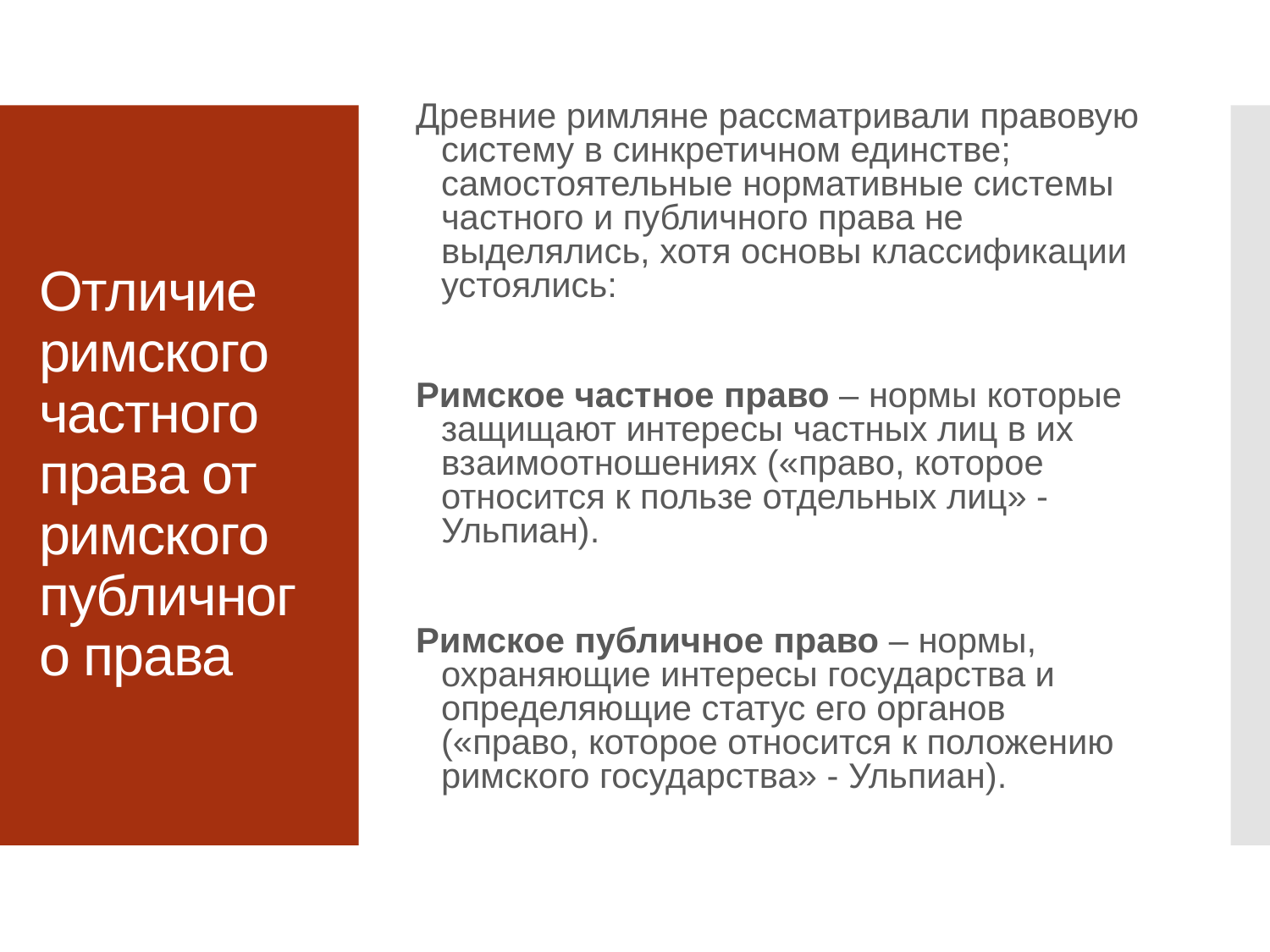

Древние римляне рассматривали правовую систему в синкретичном единстве; самостоятельные нормативные системы частного и публичного права не выделялись, хотя основы классификации устоялись:

Римское частное право – нормы которые защищают интересы частных лиц в их взаимоотношениях («право, которое относится к пользе отдельных лиц» - Ульпиан).

Римское публичное право – нормы, охраняющие интересы государства и определяющие статус его органов («право, которое относится к положению римского государства» - Ульпиан).

# Отличие римского частного права от римского публичного права